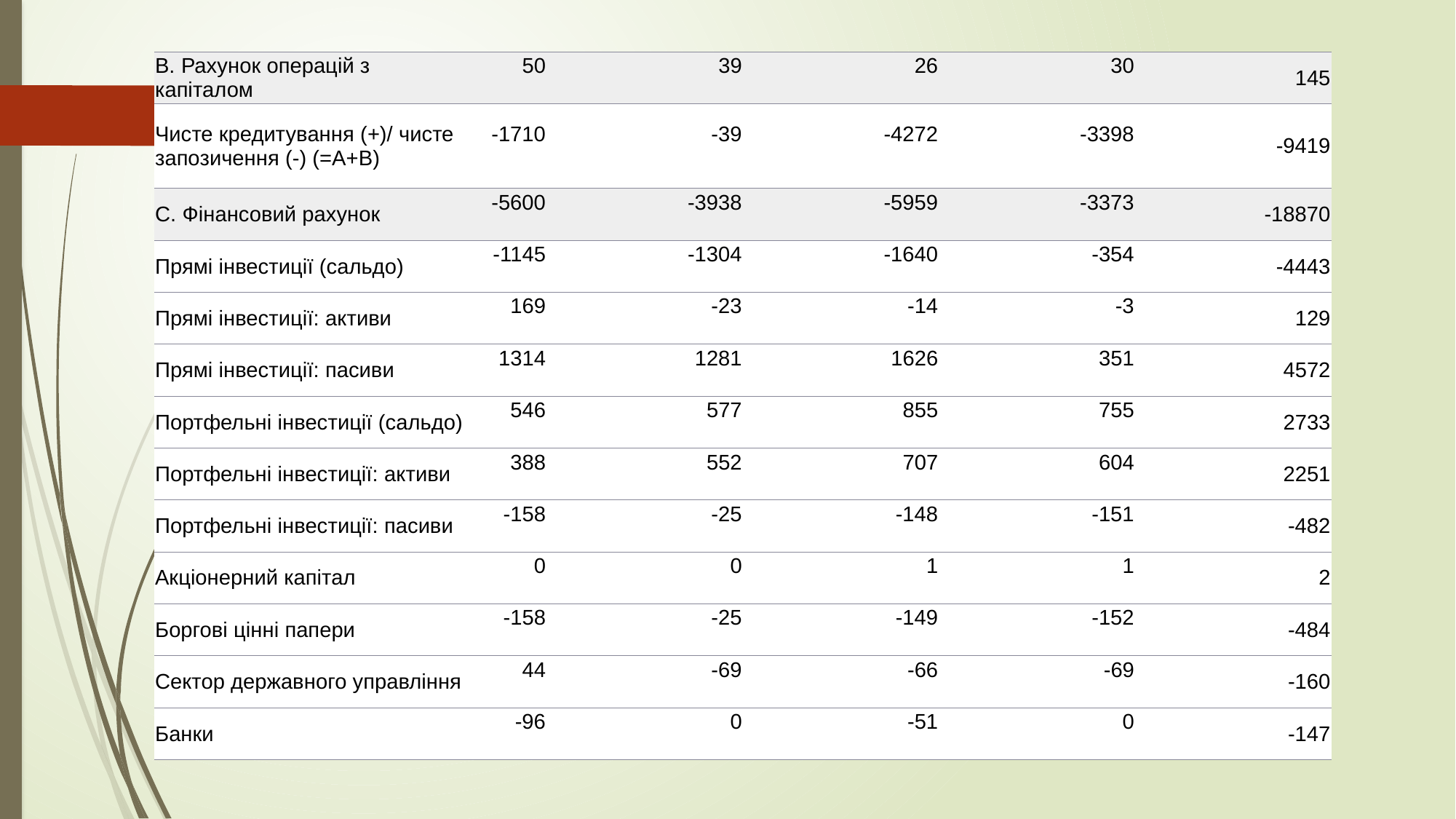

| B. Рахунок операцій з капіталом | 50 | 39 | 26 | 30 | 145 |
| --- | --- | --- | --- | --- | --- |
| Чисте кредитування (+)/ чисте запозичення (-) (=A+B) | -1710 | -39 | -4272 | -3398 | -9419 |
| C. Фінансовий рахунок | -5600 | -3938 | -5959 | -3373 | -18870 |
| Прямі інвестиції (сальдо) | -1145 | -1304 | -1640 | -354 | -4443 |
| Прямі інвестиції: активи | 169 | -23 | -14 | -3 | 129 |
| Прямі інвестиції: пасиви | 1314 | 1281 | 1626 | 351 | 4572 |
| Портфельні інвестиції (сальдо) | 546 | 577 | 855 | 755 | 2733 |
| Портфельні інвестиції: активи | 388 | 552 | 707 | 604 | 2251 |
| Портфельні інвестиції: пасиви | -158 | -25 | -148 | -151 | -482 |
| Акціонерний капітал | 0 | 0 | 1 | 1 | 2 |
| Боргові цінні папери | -158 | -25 | -149 | -152 | -484 |
| Cектор державного управління | 44 | -69 | -66 | -69 | -160 |
| Банки | -96 | 0 | -51 | 0 | -147 |